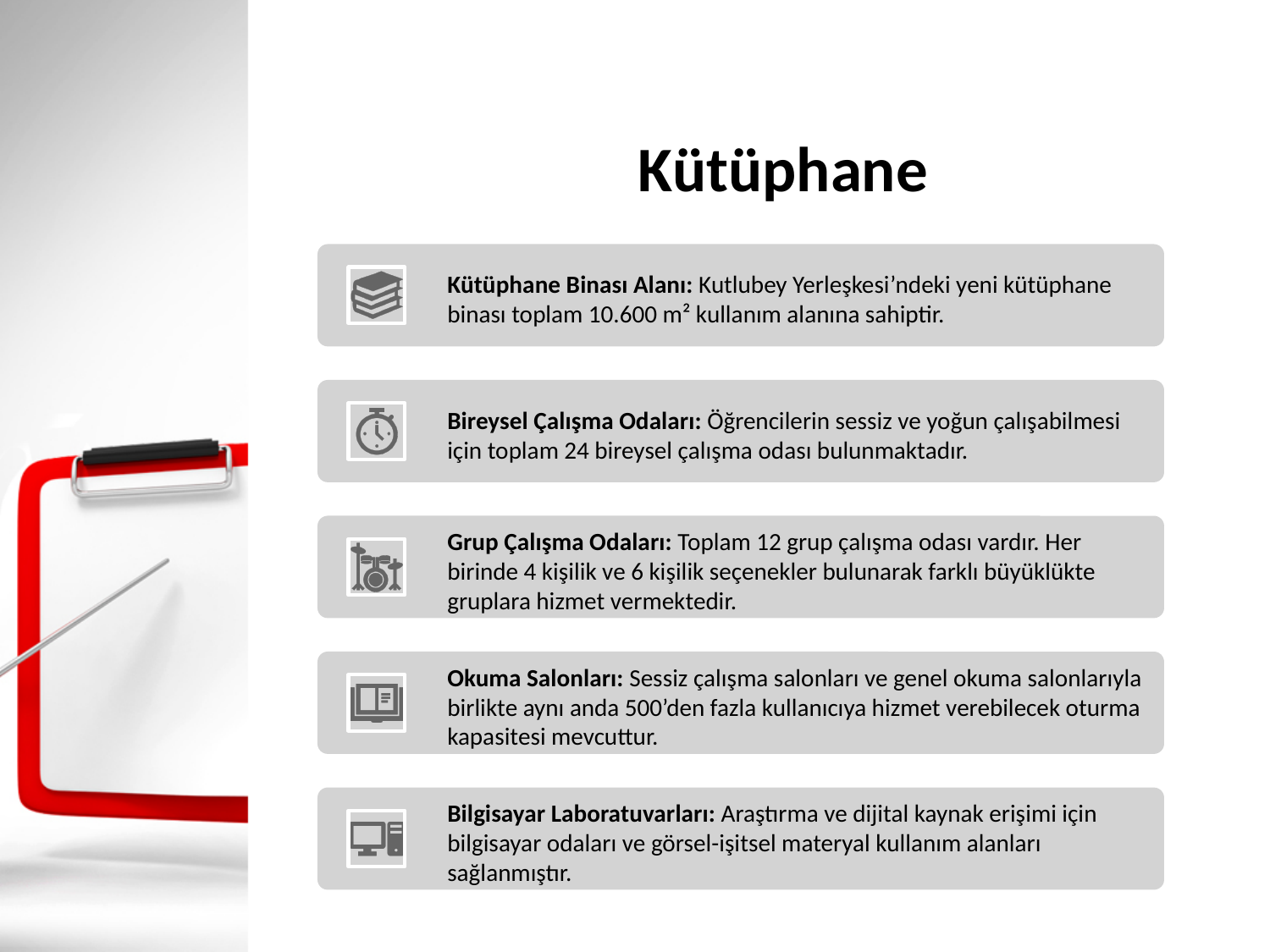

# Kütüphane
Kütüphane Binası Alanı: Kutlubey Yerleşkesi’ndeki yeni kütüphane binası toplam 10.600 m² kullanım alanına sahiptir.
Bireysel Çalışma Odaları: Öğrencilerin sessiz ve yoğun çalışabilmesi için toplam 24 bireysel çalışma odası bulunmaktadır.
Grup Çalışma Odaları: Toplam 12 grup çalışma odası vardır. Her birinde 4 kişilik ve 6 kişilik seçenekler bulunarak farklı büyüklükte gruplara hizmet vermektedir.
Okuma Salonları: Sessiz çalışma salonları ve genel okuma salonlarıyla birlikte aynı anda 500’den fazla kullanıcıya hizmet verebilecek oturma kapasitesi mevcuttur.
Bilgisayar Laboratuvarları: Araştırma ve dijital kaynak erişimi için bilgisayar odaları ve görsel-işitsel materyal kullanım alanları sağlanmıştır.